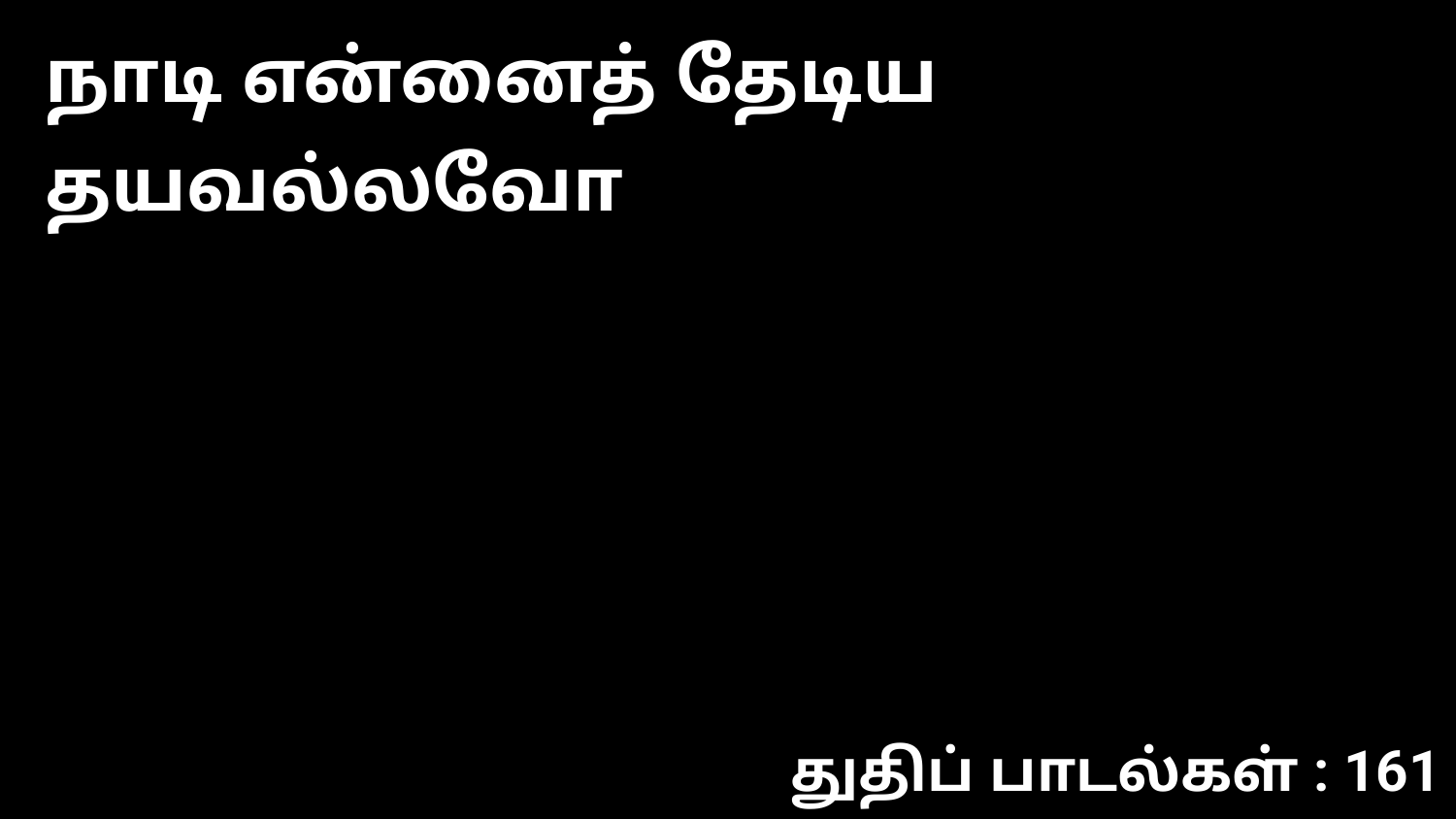

நாடி என்னைத் தேடிய தயவல்லவோ
துதிப் பாடல்கள் : 161